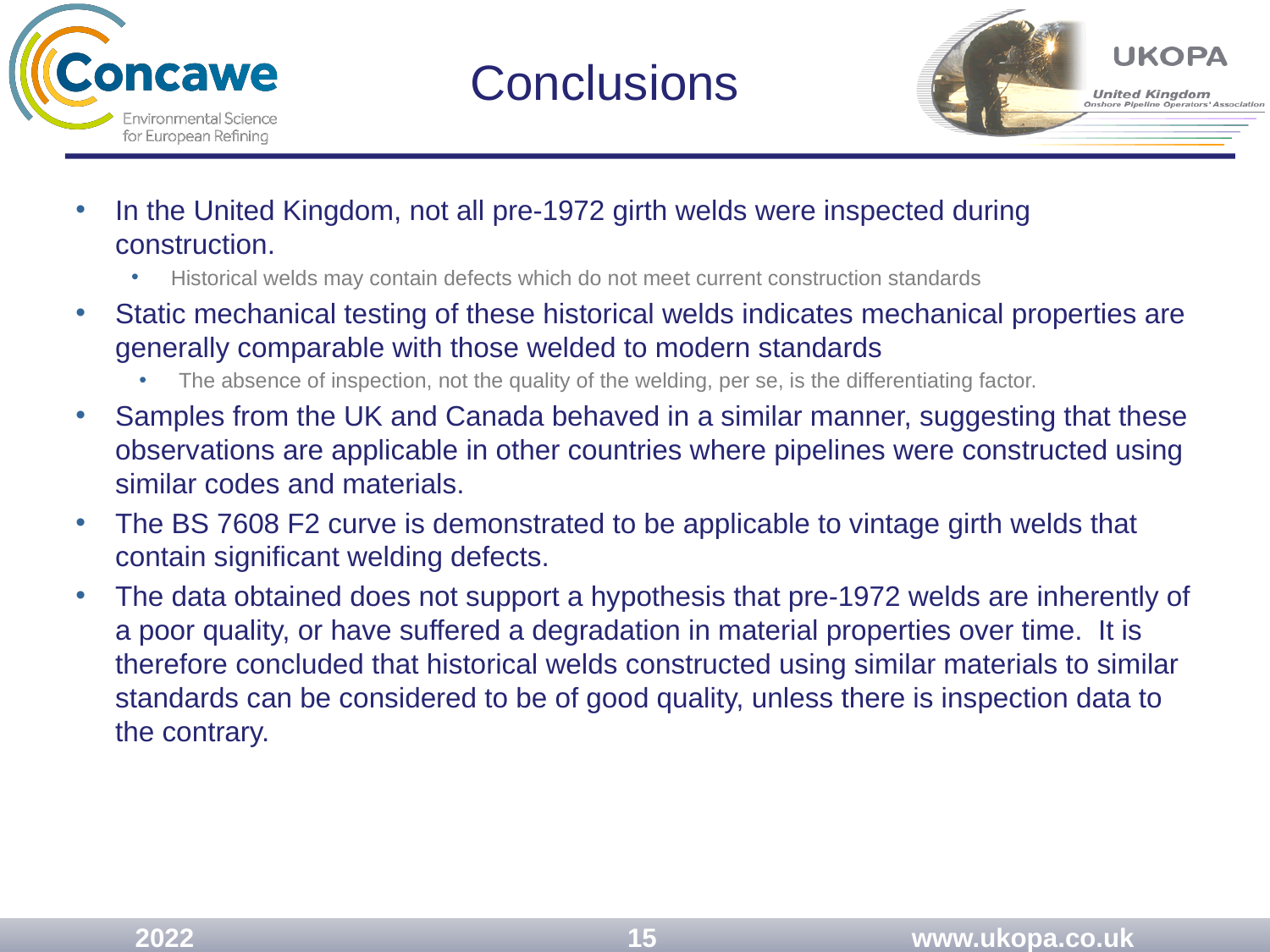

# Conclusions
In the United Kingdom, not all pre-1972 girth welds were inspected during construction.
Historical welds may contain defects which do not meet current construction standards
Static mechanical testing of these historical welds indicates mechanical properties are generally comparable with those welded to modern standards
The absence of inspection, not the quality of the welding, per se, is the differentiating factor.
Samples from the UK and Canada behaved in a similar manner, suggesting that these observations are applicable in other countries where pipelines were constructed using similar codes and materials.
The BS 7608 F2 curve is demonstrated to be applicable to vintage girth welds that contain significant welding defects.
The data obtained does not support a hypothesis that pre-1972 welds are inherently of a poor quality, or have suffered a degradation in material properties over time.  It is therefore concluded that historical welds constructed using similar materials to similar standards can be considered to be of good quality, unless there is inspection data to the contrary.